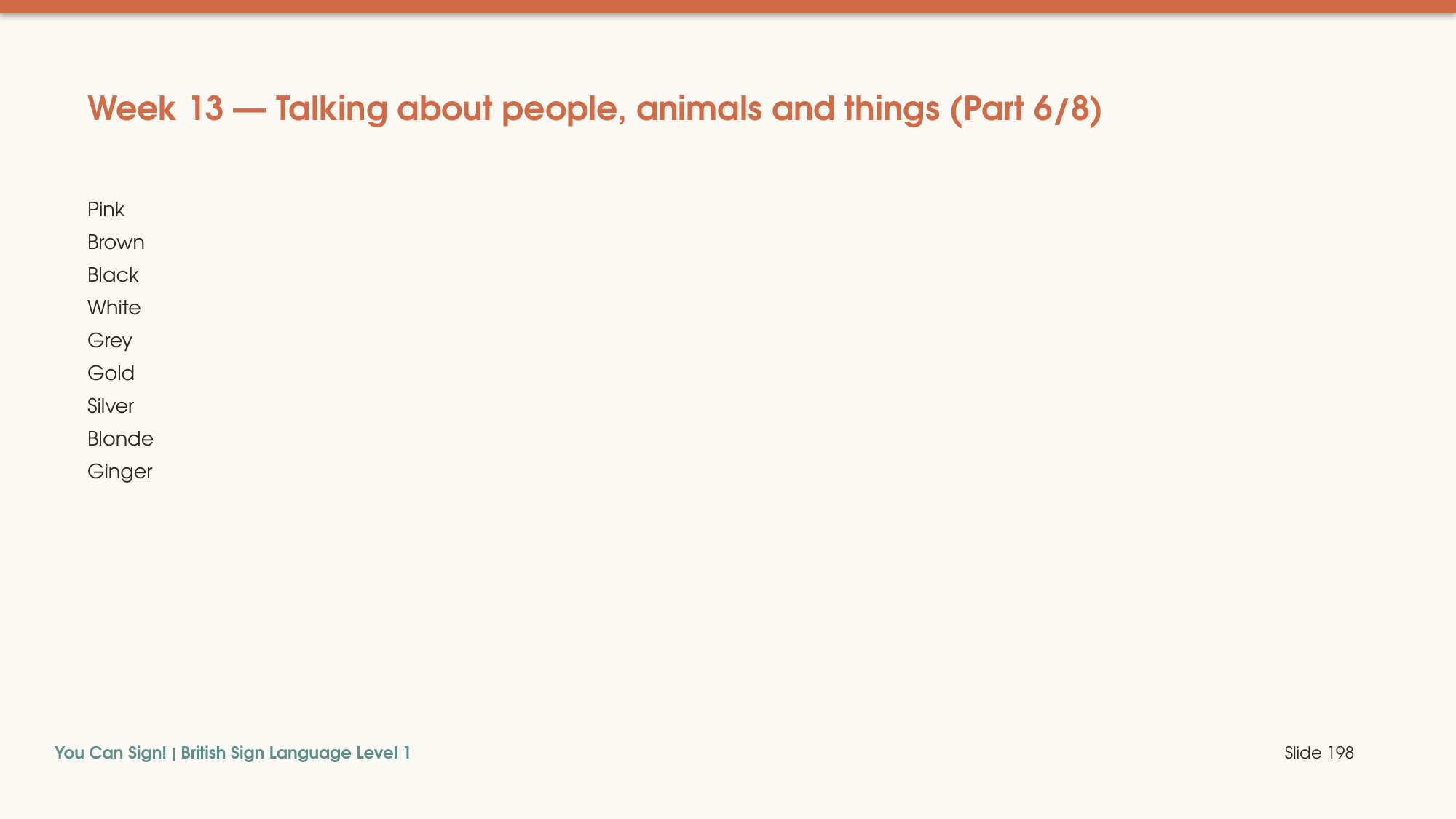

Week 13 — Talking about people, animals and things (Part 6/8)
Pink
Brown
Black
White
Grey
Gold
Silver
Blonde
Ginger
You Can Sign! | British Sign Language Level 1
Slide 198